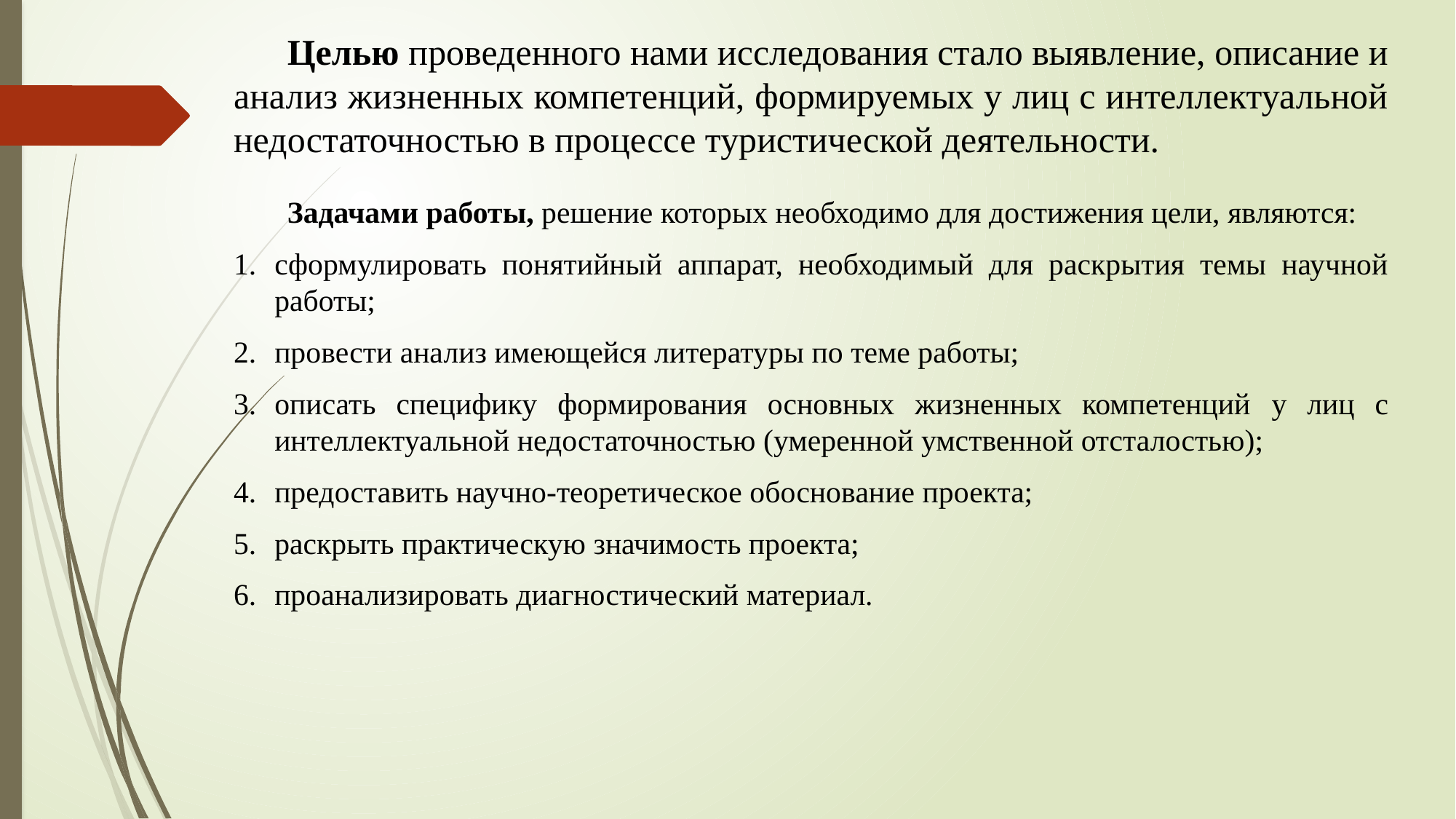

Целью проведенного нами исследования стало выявление, описание и анализ жизненных компетенций, формируемых у лиц с интеллектуальной недостаточностью в процессе туристической деятельности.
Задачами работы, решение которых необходимо для достижения цели, являются:
сформулировать понятийный аппарат, необходимый для раскрытия темы научной работы;
провести анализ имеющейся литературы по теме работы;
описать специфику формирования основных жизненных компетенций у лиц с интеллектуальной недостаточностью (умеренной умственной отсталостью);
предоставить научно-теоретическое обоснование проекта;
раскрыть практическую значимость проекта;
проанализировать диагностический материал.